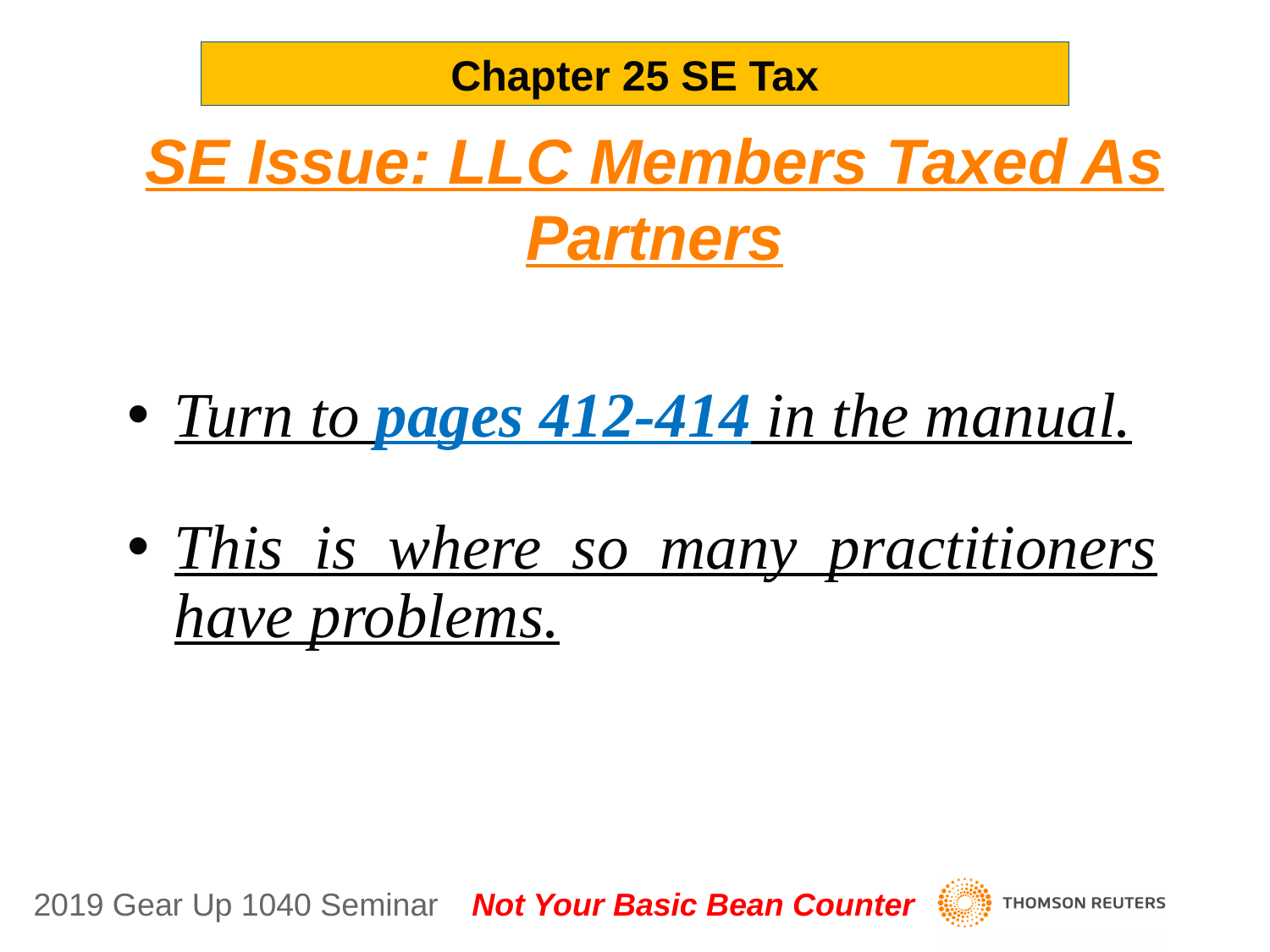

Chapter 25 SE Tax
# SE Issue: LLC Members Taxed As Partners
Turn to pages 412-414 in the manual.
This is where so many practitioners have problems.